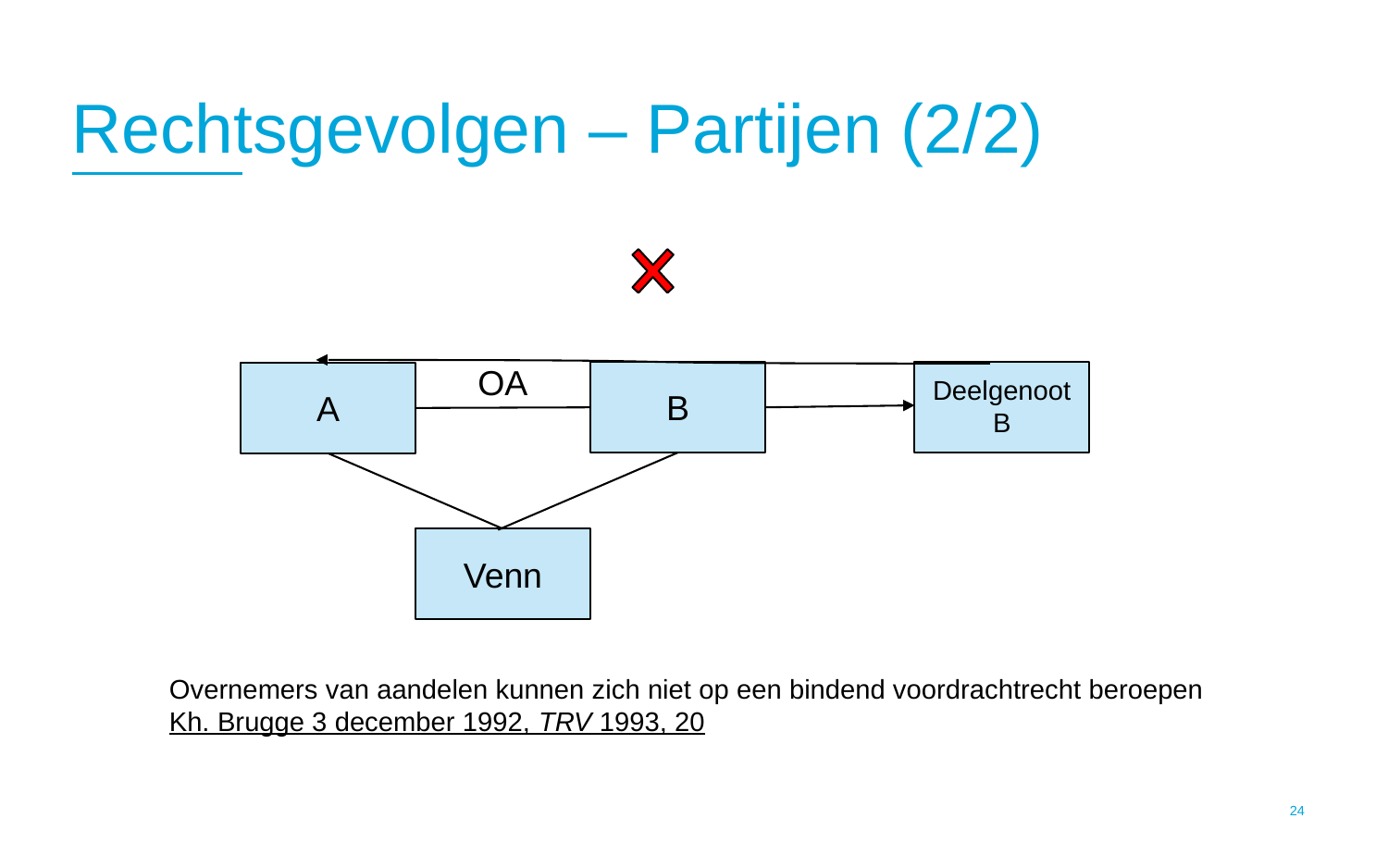

# Rechtsgevolgen – Partijen (2/2)

OA

Deelgenoot B
B
A

Venn
Overnemers van aandelen kunnen zich niet op een bindend voordrachtrecht beroepen
Kh. Brugge 3 december 1992, TRV 1993, 20
24